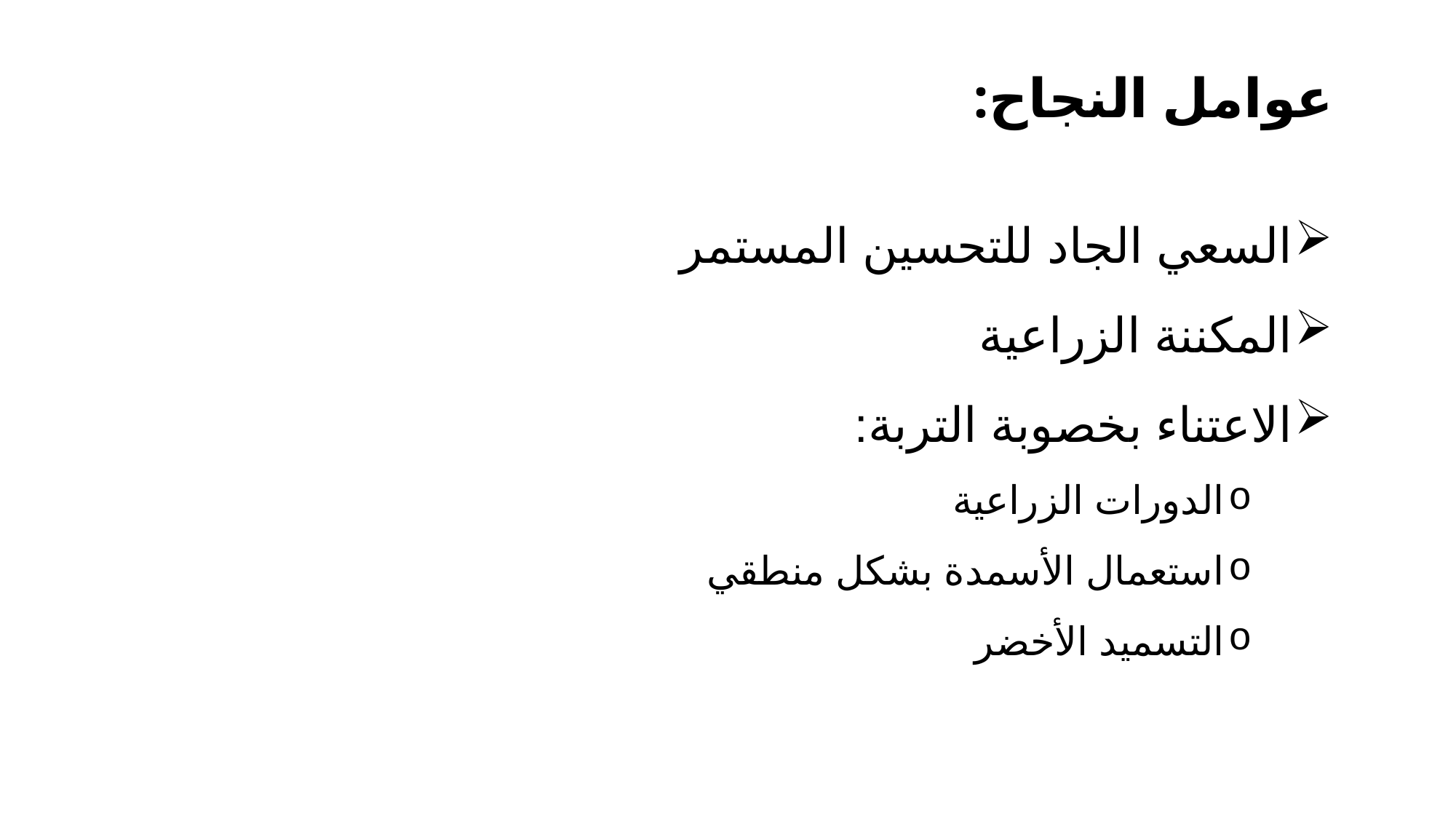

# عوامل النجاح:
	السعي الجاد للتحسين المستمر
	المكننة الزراعية
	الاعتناء بخصوبة التربة:
الدورات الزراعية
استعمال الأسمدة بشكل منطقي
التسميد الأخضر